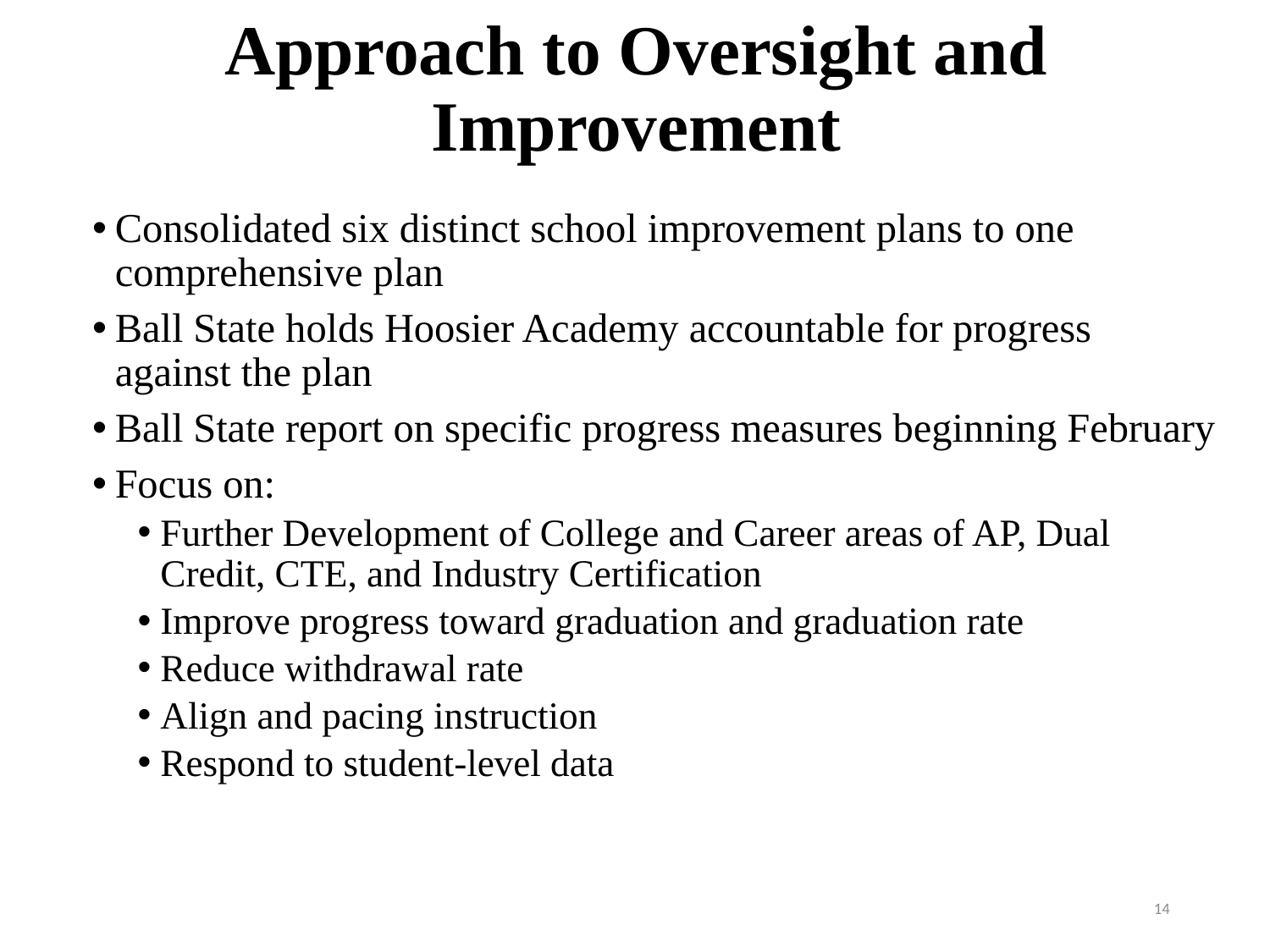

# Approach to Oversight and Improvement
Consolidated six distinct school improvement plans to one comprehensive plan
Ball State holds Hoosier Academy accountable for progress against the plan
Ball State report on specific progress measures beginning February
Focus on:
Further Development of College and Career areas of AP, Dual Credit, CTE, and Industry Certification
Improve progress toward graduation and graduation rate
Reduce withdrawal rate
Align and pacing instruction
Respond to student-level data
14